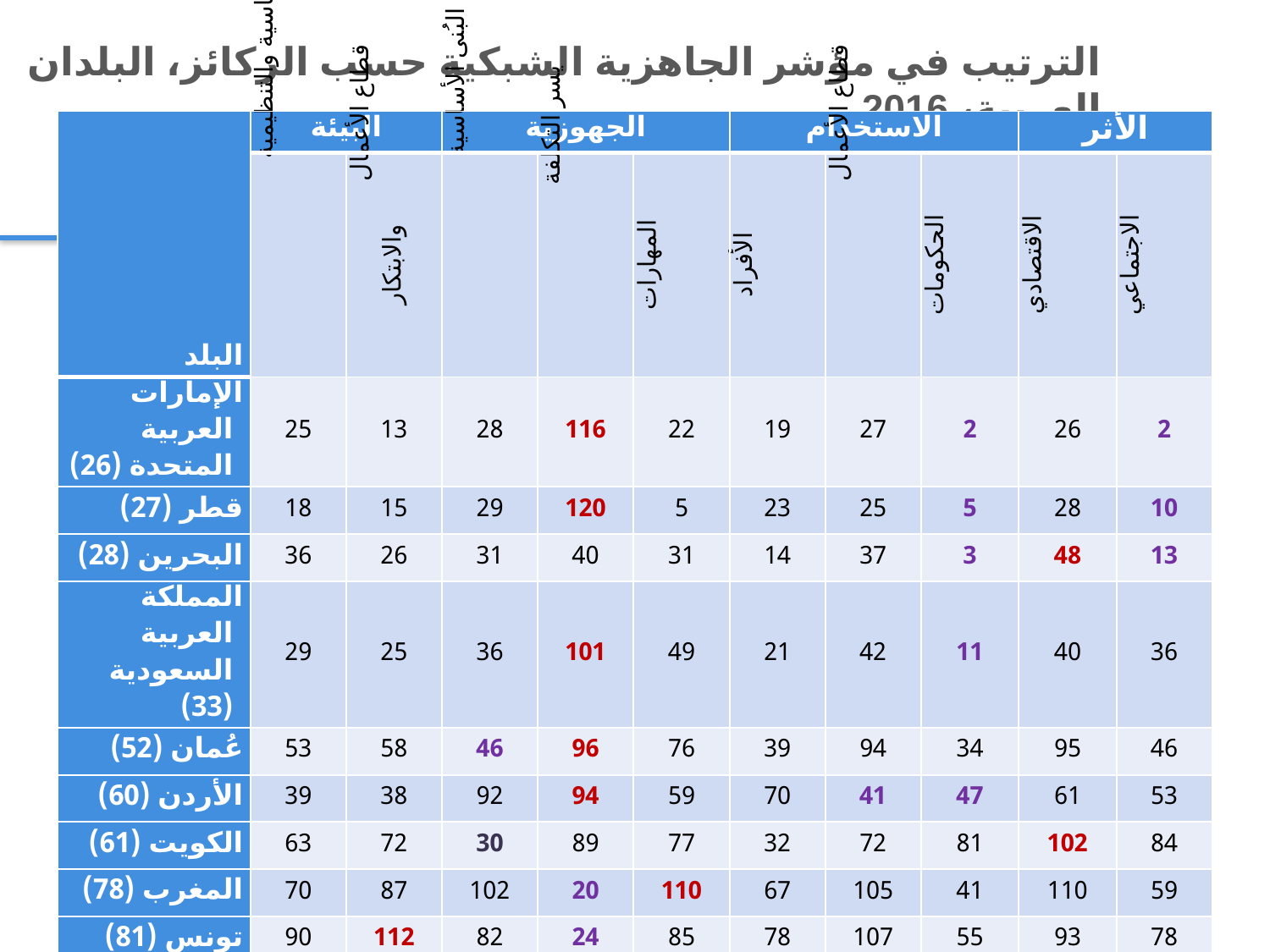

الترتيب في مؤشر الجاهزية الشبكية حسب الركائز، البلدان العربية، 2016
| البلد | البيئة |  | الجهوزية |  |  | الاستخدام |  |  | الأثر |  |
| --- | --- | --- | --- | --- | --- | --- | --- | --- | --- | --- |
|  | السياسية والتنظيمية | قطاع الأعمال والابتكار | البُنى الأساسية | يسر التكلفة | المهارات | الأفراد | قطاع الأعمال | الحكومات | الاقتصادي | الاجتماعي |
| الإمارات العربية المتحدة (26) | 25 | 13 | 28 | 116 | 22 | 19 | 27 | 2 | 26 | 2 |
| قطر (27) | 18 | 15 | 29 | 120 | 5 | 23 | 25 | 5 | 28 | 10 |
| البحرين (28) | 36 | 26 | 31 | 40 | 31 | 14 | 37 | 3 | 48 | 13 |
| المملكة العربية السعودية (33) | 29 | 25 | 36 | 101 | 49 | 21 | 42 | 11 | 40 | 36 |
| عُمان (52) | 53 | 58 | 46 | 96 | 76 | 39 | 94 | 34 | 95 | 46 |
| الأردن (60) | 39 | 38 | 92 | 94 | 59 | 70 | 41 | 47 | 61 | 53 |
| الكويت (61) | 63 | 72 | 30 | 89 | 77 | 32 | 72 | 81 | 102 | 84 |
| المغرب (78) | 70 | 87 | 102 | 20 | 110 | 67 | 105 | 41 | 110 | 59 |
| تونس (81) | 90 | 112 | 82 | 24 | 85 | 78 | 107 | 55 | 93 | 78 |
| لبنان (88) | 126 | 49 | 77 | 109 | 55 | 46 | 97 | 124 | 83 | 114 |
| مصر (96) | 102 | 113 | 97 | 47 | 111 | 80 | 129 | 67 | 58 | 103 |
| الجزائر (117) | 123 | 133 | 80 | 99 | 89 | 103 | 133 | 130 | 124 | 132 |
| موريتانيا (136) | 135 | 135 | 136 | 118 | 138 | 118 | 135 | 134 | 116 | 134 |